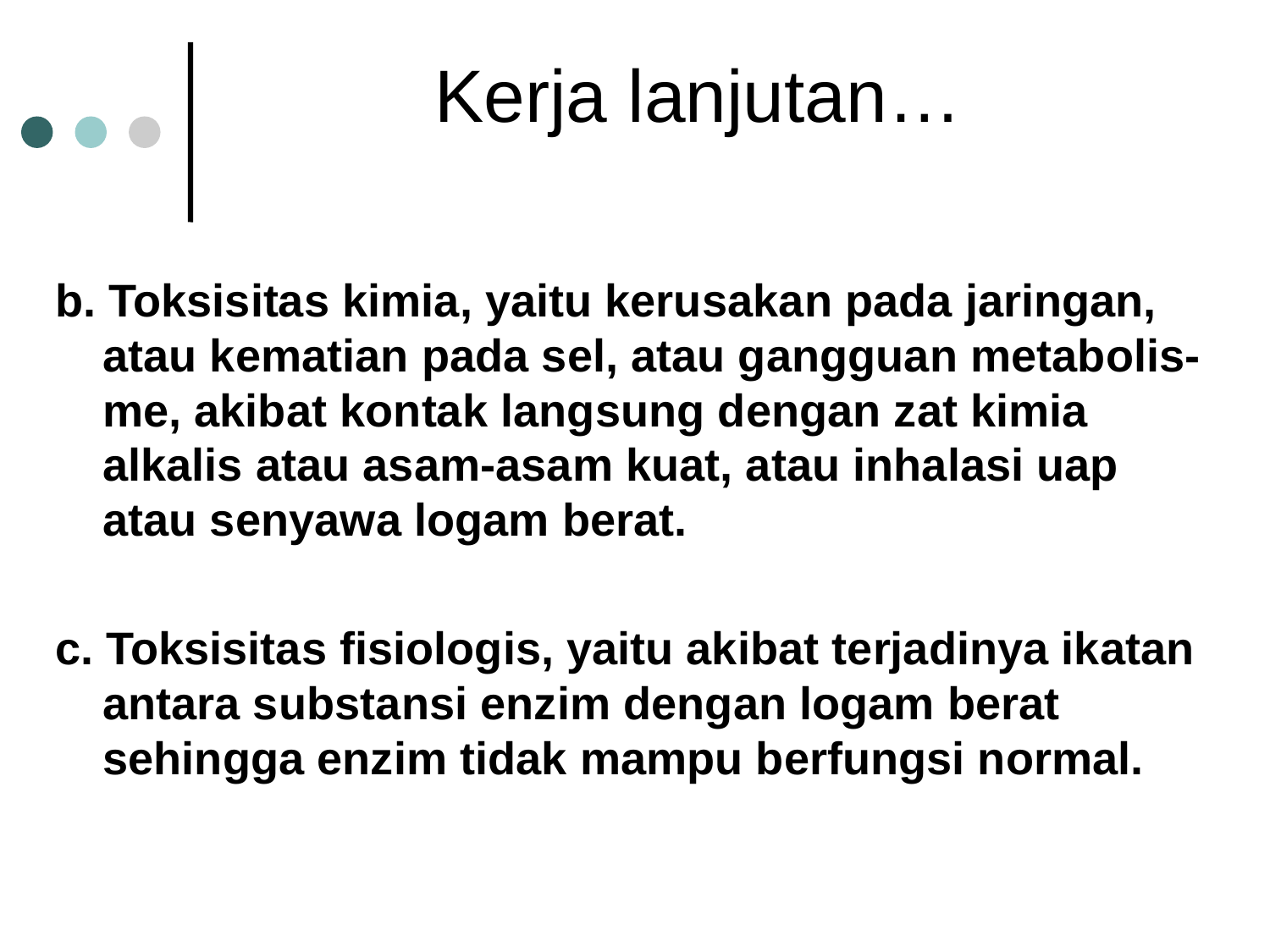

# Kerja lanjutan…
b. Toksisitas kimia, yaitu kerusakan pada jaringan, atau kematian pada sel, atau gangguan metabolis-me, akibat kontak langsung dengan zat kimia alkalis atau asam-asam kuat, atau inhalasi uap atau senyawa logam berat.

c. Toksisitas fisiologis, yaitu akibat terjadinya ikatan antara substansi enzim dengan logam berat sehingga enzim tidak mampu berfungsi normal.